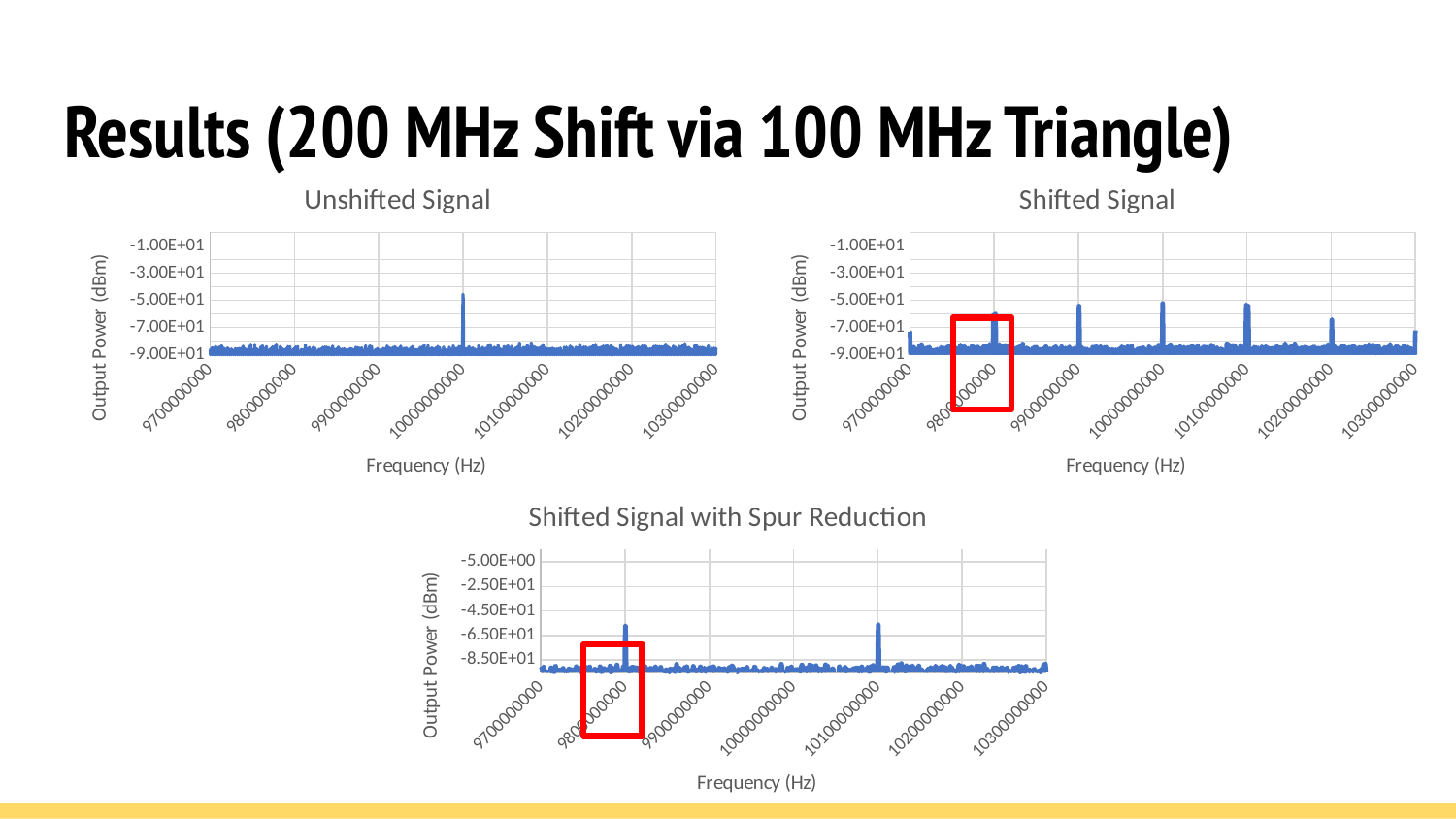

# Results (200 MHz Shift via 100 MHz Triangle)

### Chart: Unshifted Signal

| Category |  |
|---|---|

### Chart: Shifted Signal

| Category |  |
|---|---|

### Chart: Shifted Signal with Spur Reduction

| Category |  |
|---|---|